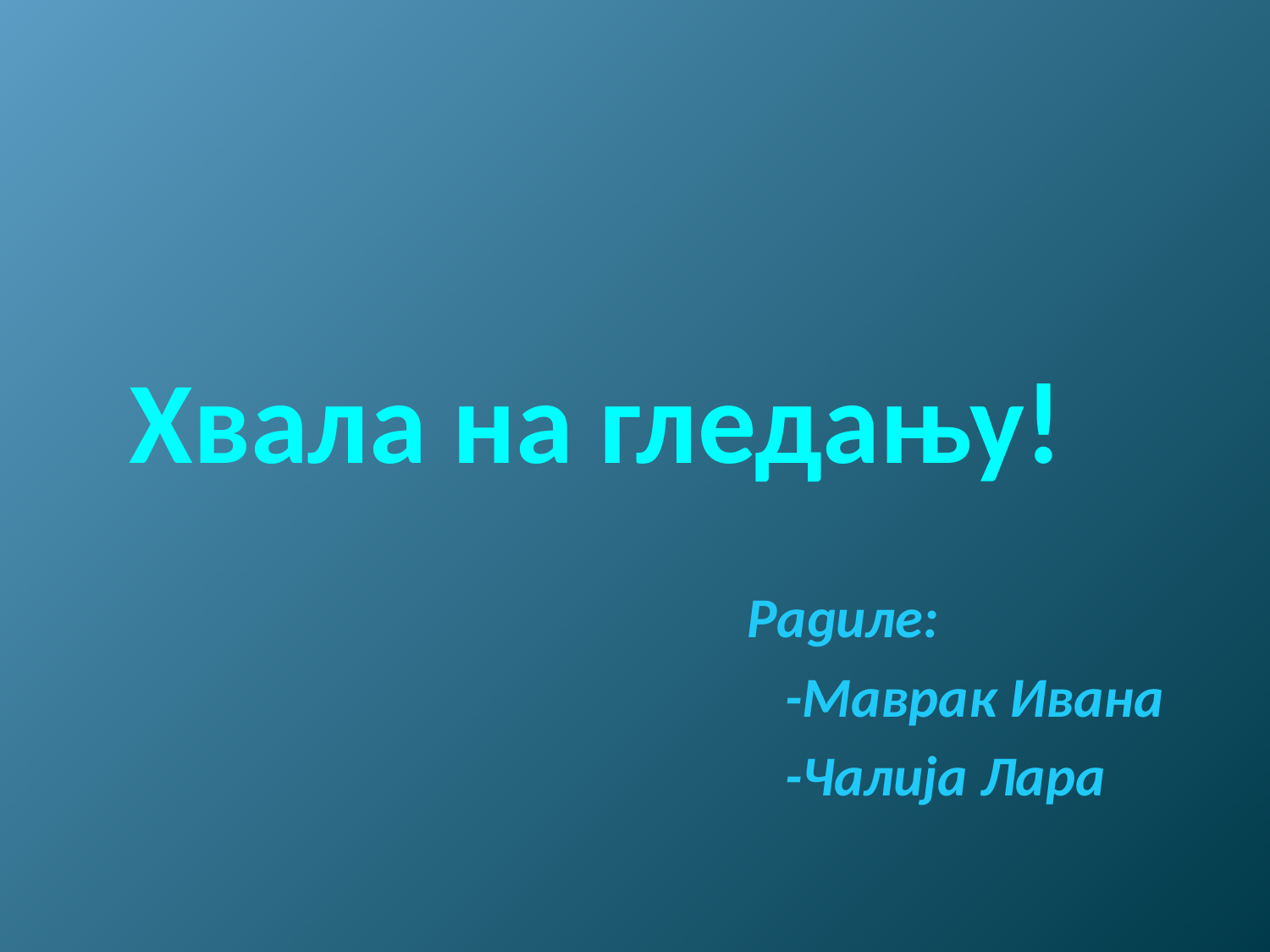

# Хвала на гледању!
Радиле:
   -Маврак Ивана
   -Чалија Лара